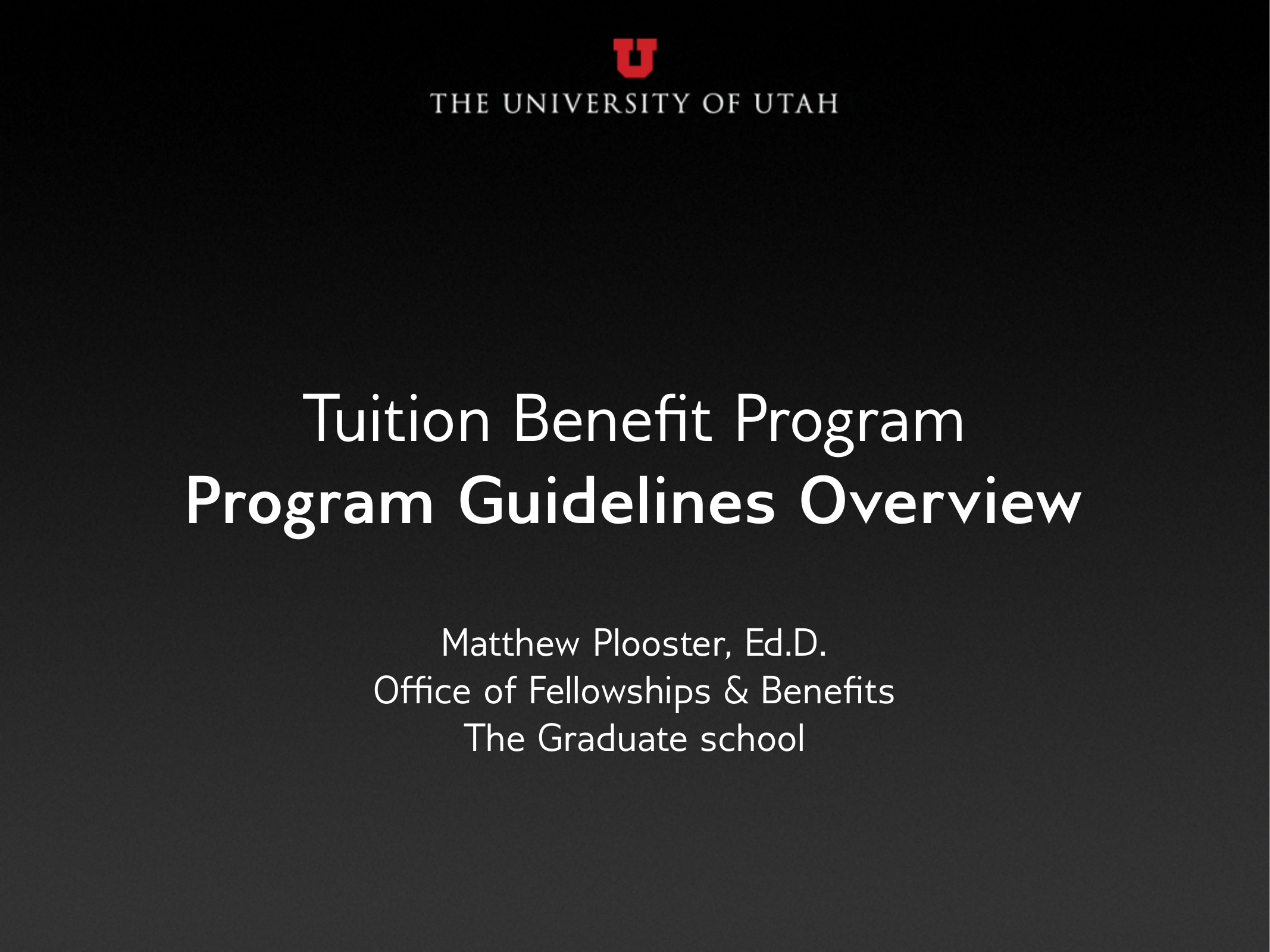

# Tuition Benefit Program Program Guidelines Overview
Matthew Plooster, Ed.D.
Office of Fellowships & Benefits
The Graduate school